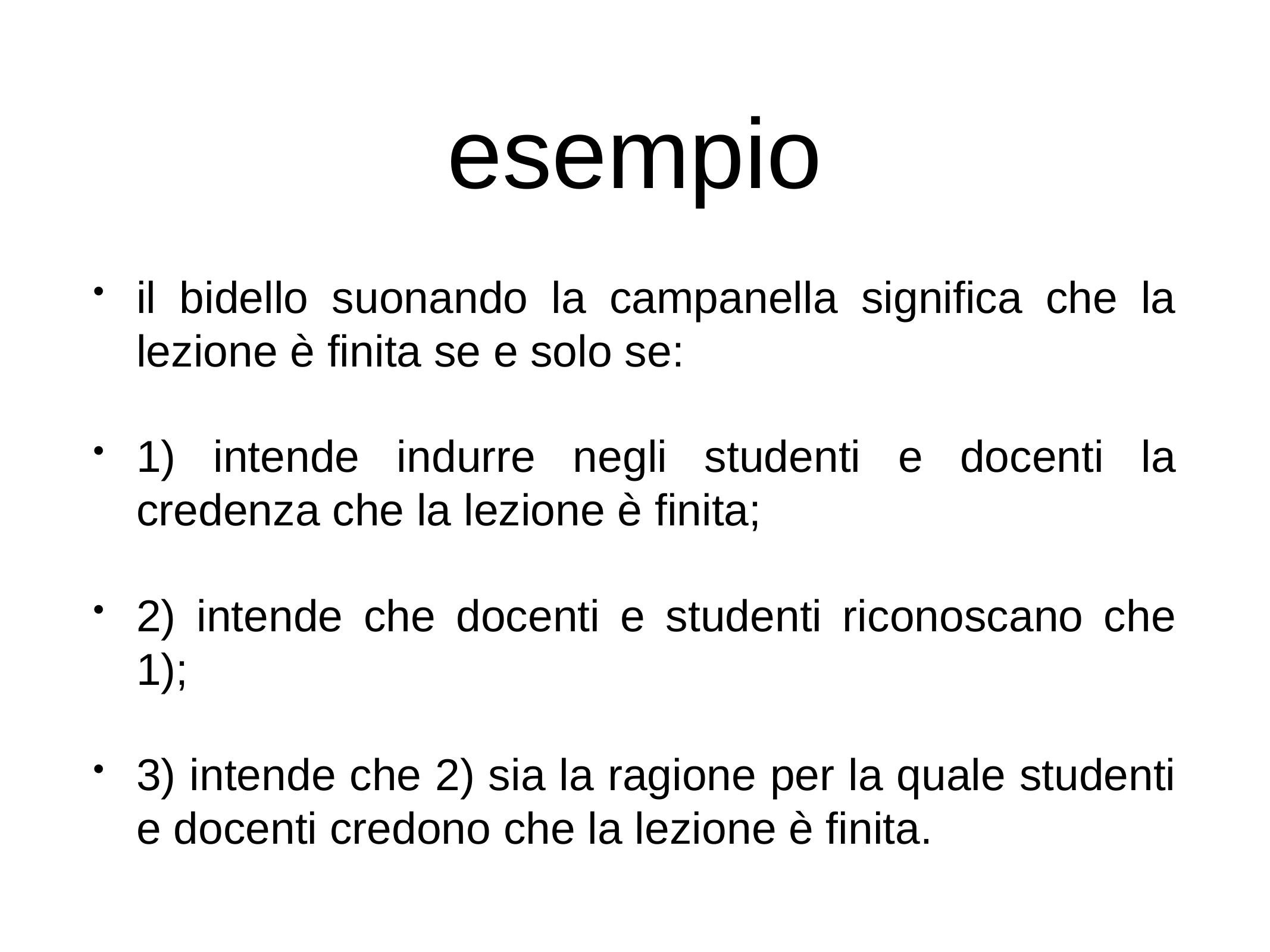

# esempio
il bidello suonando la campanella significa che la lezione è finita se e solo se:
1) intende indurre negli studenti e docenti la credenza che la lezione è finita;
2) intende che docenti e studenti riconoscano che 1);
3) intende che 2) sia la ragione per la quale studenti e docenti credono che la lezione è finita.